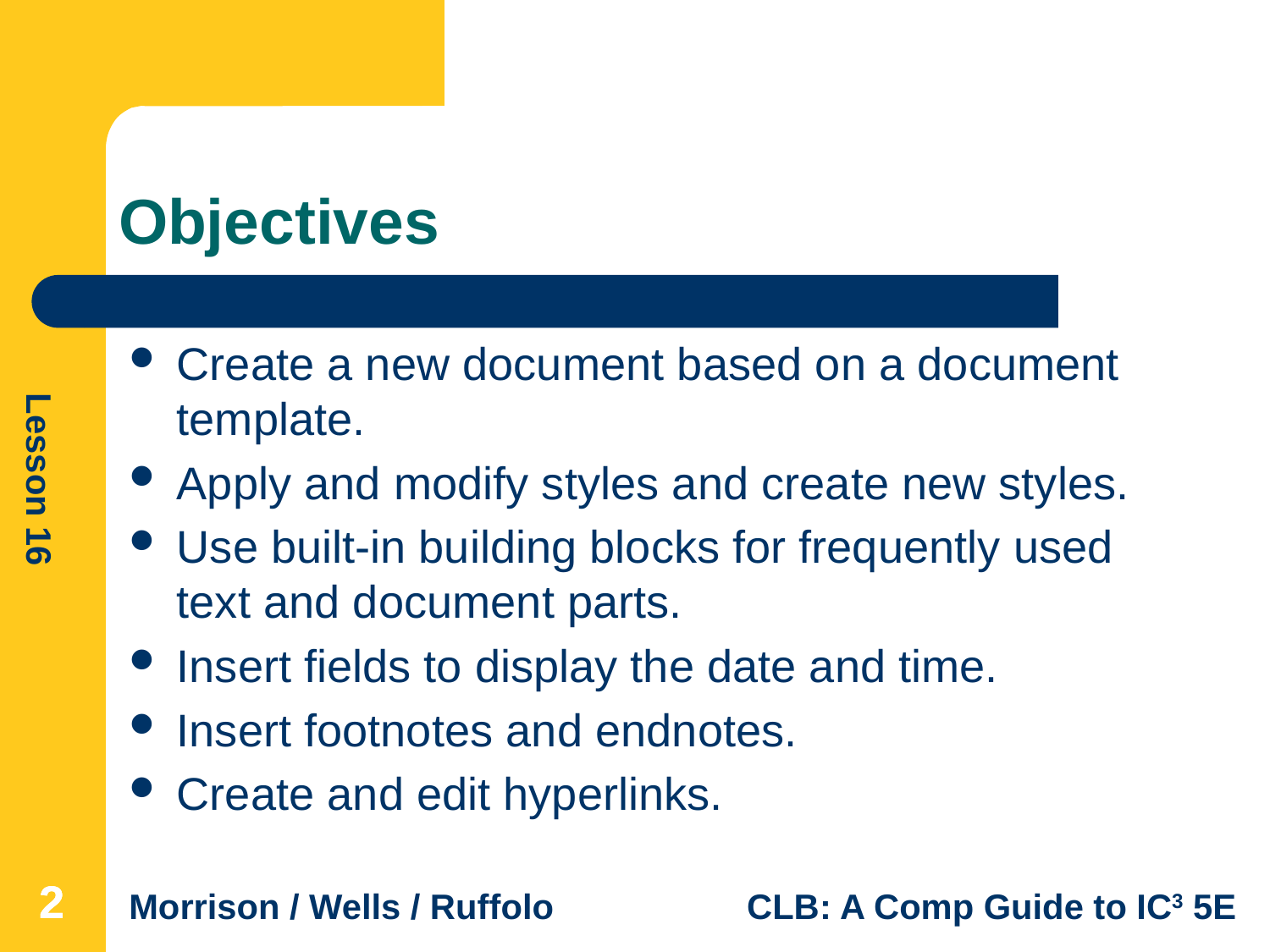

# Objectives
Create a new document based on a document template.
Apply and modify styles and create new styles.
Use built-in building blocks for frequently used text and document parts.
Insert fields to display the date and time.
Insert footnotes and endnotes.
Create and edit hyperlinks.

2
2
2